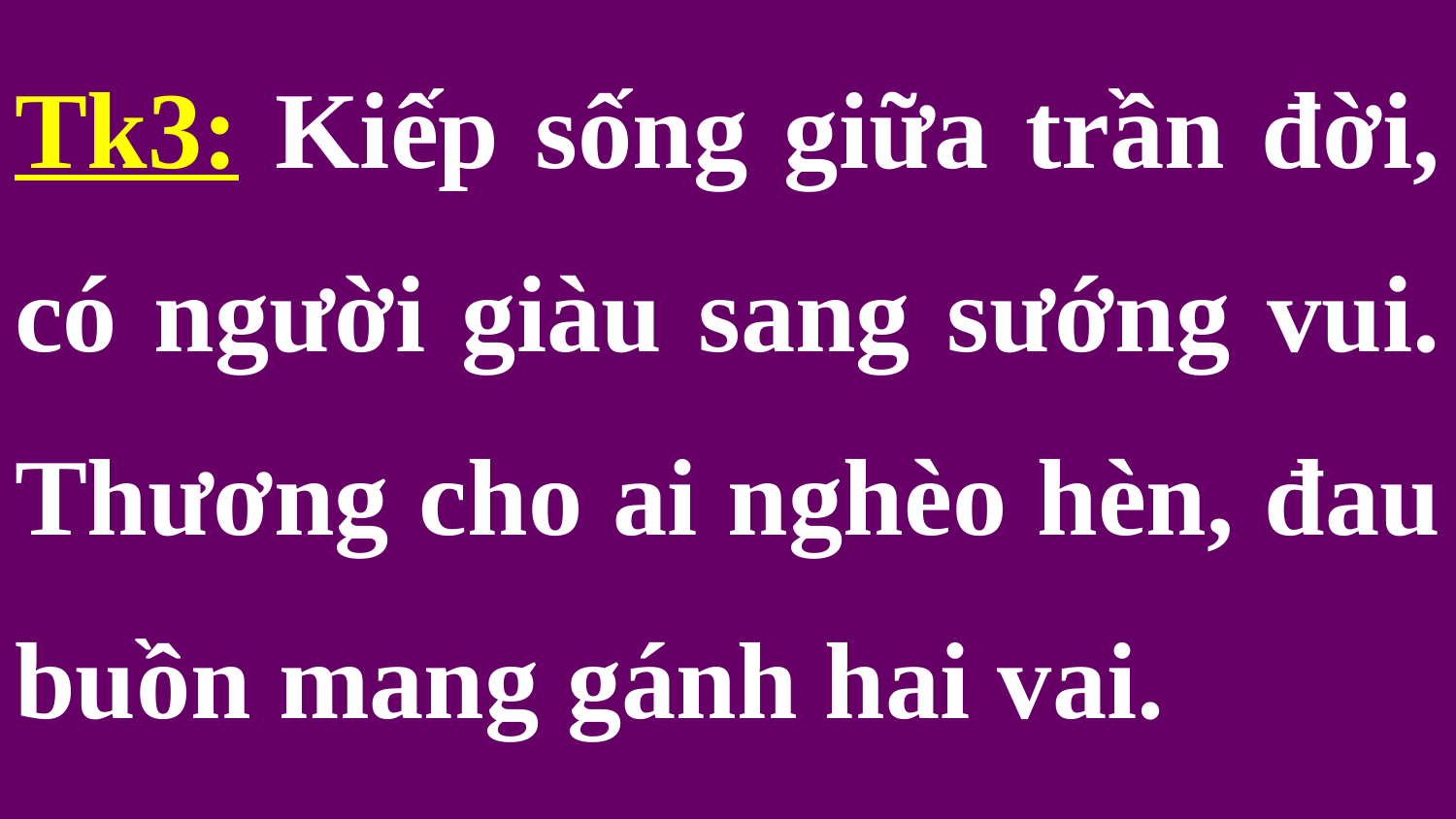

Tk3: Kiếp sống giữa trần đời, có người giàu sang sướng vui. Thương cho ai nghèo hèn, đau buồn mang gánh hai vai.